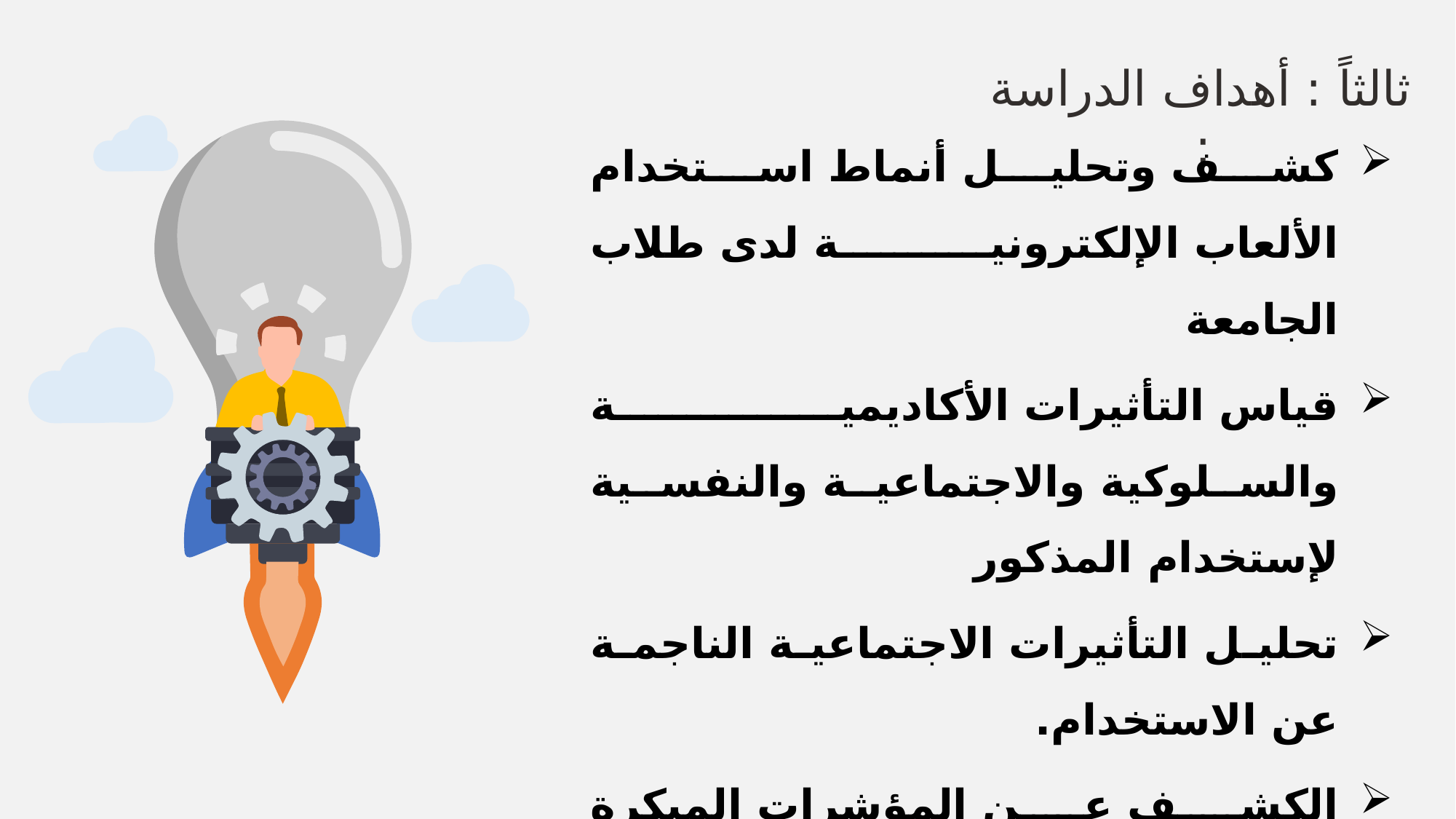

ثالثاً : أهداف الدراسة :
كشف وتحليل أنماط استخدام الألعاب الإلكترونية لدى طلاب الجامعة
قياس التأثيرات الأكاديمية والسلوكية والاجتماعية والنفسية لإستخدام المذكور
تحليل التأثيرات الاجتماعية الناجمة عن الاستخدام.
الكشف عن المؤشرات المبكرة للاستخدام المفرط التي تستدعي تدخلاً وقائياً قبل أن تتفاقم وتتحول إلى أنماط اعتمادية يصعب تعديلها